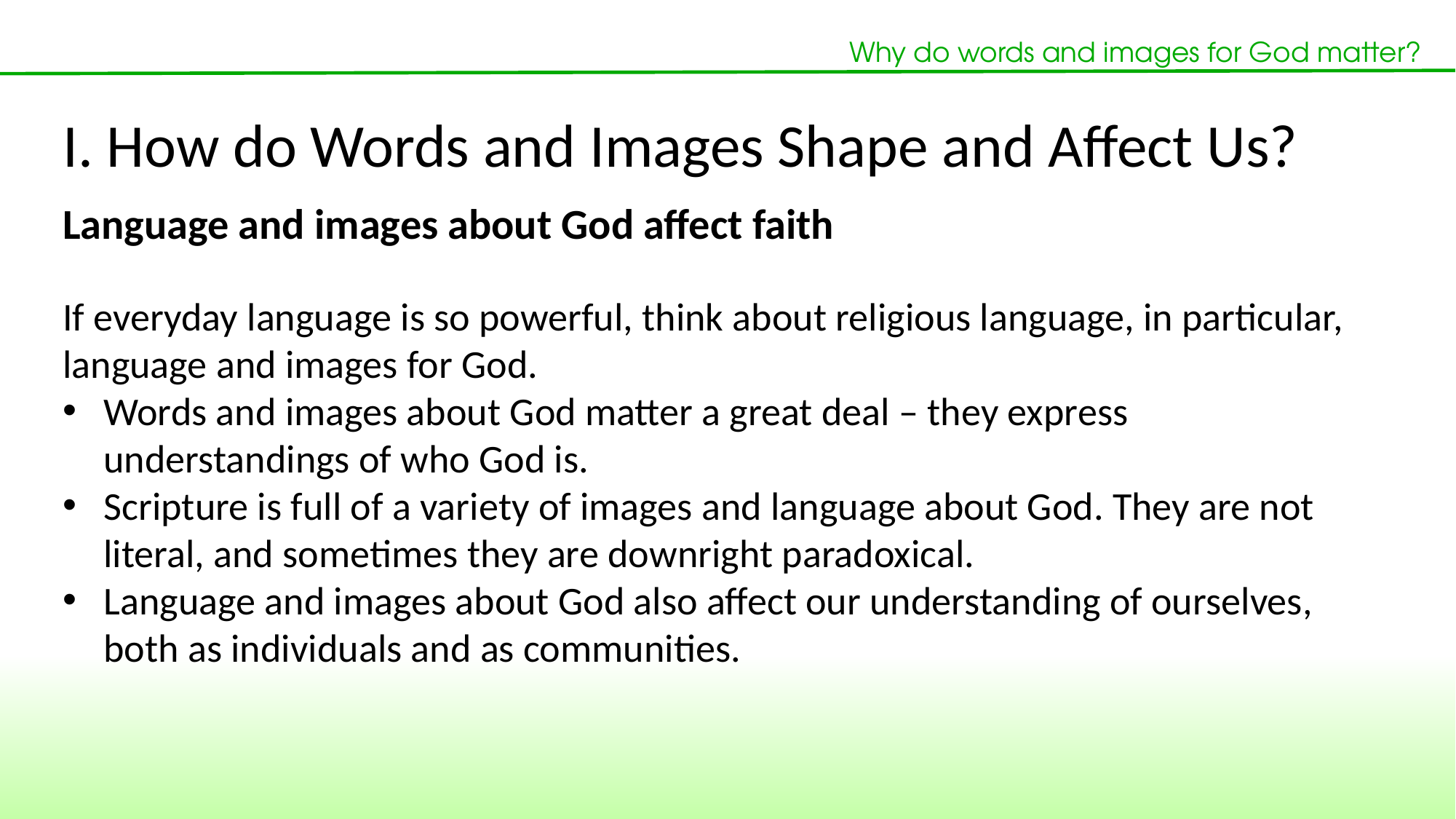

Why do words and images for God matter?
I. How do Words and Images Shape and Affect Us?
Language and images about God affect faith

If everyday language is so powerful, think about religious language, in particular, language and images for God.
Words and images about God matter a great deal – they express understandings of who God is.
Scripture is full of a variety of images and language about God. They are not literal, and sometimes they are downright paradoxical.
Language and images about God also affect our understanding of ourselves, both as individuals and as communities.